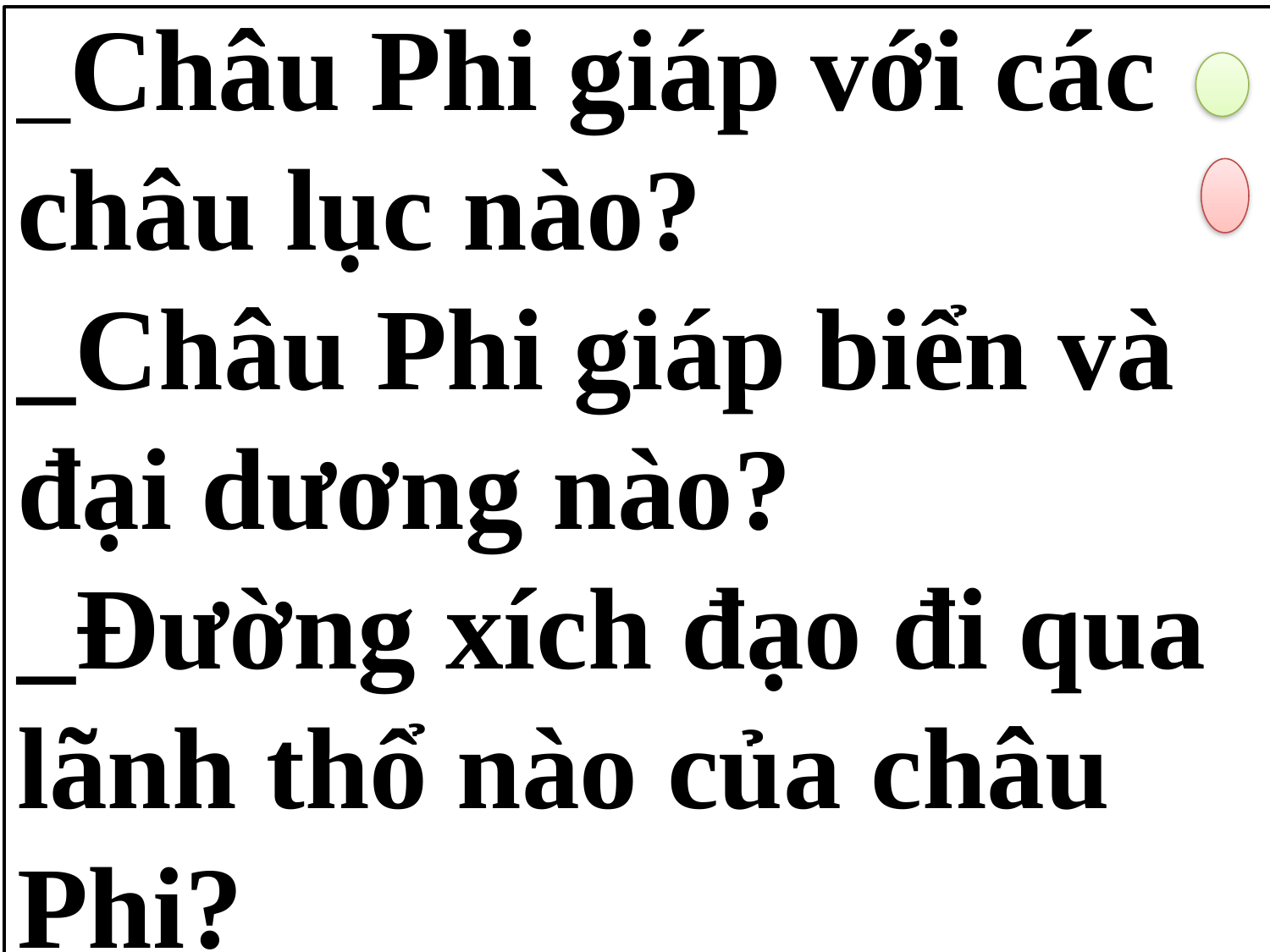

_Châu Phi giáp với các châu lục nào?
_Châu Phi giáp biển và đại dương nào?
_Đường xích đạo đi qua lãnh thổ nào của châu Phi?

#